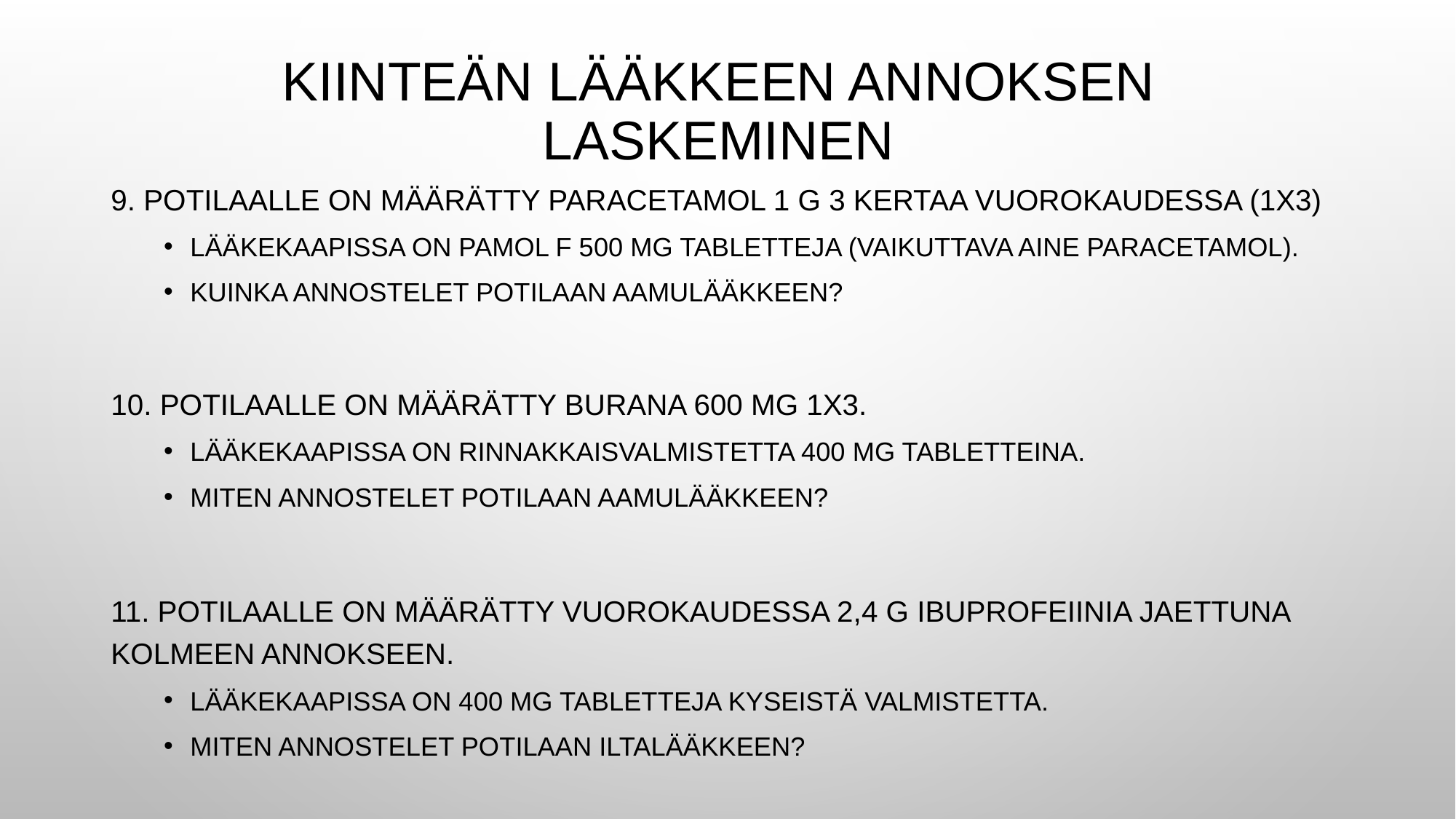

# Kiinteän lääkkeen annoksen laskeminen
9. Potilaalle on määrätty paracetamol 1 g 3 kertaa vuorokaudessa (1x3)
Lääkekaapissa on Pamol F 500 mg tabletteja (vaikuttava aine paracetamol).
Kuinka annostelet potilaan aamulääkkeen?

10. Potilaalle on määrätty Burana 600 mg 1x3.
Lääkekaapissa on rinnakkaisvalmistetta 400 mg tabletteina.
Miten annostelet potilaan aamulääkkeen?

11. Potilaalle on määrätty vuorokaudessa 2,4 g ibuprofeiinia jaettuna kolmeen annokseen.
Lääkekaapissa on 400 mg tabletteja kyseistä valmistetta.
Miten annostelet potilaan iltalääkkeen?